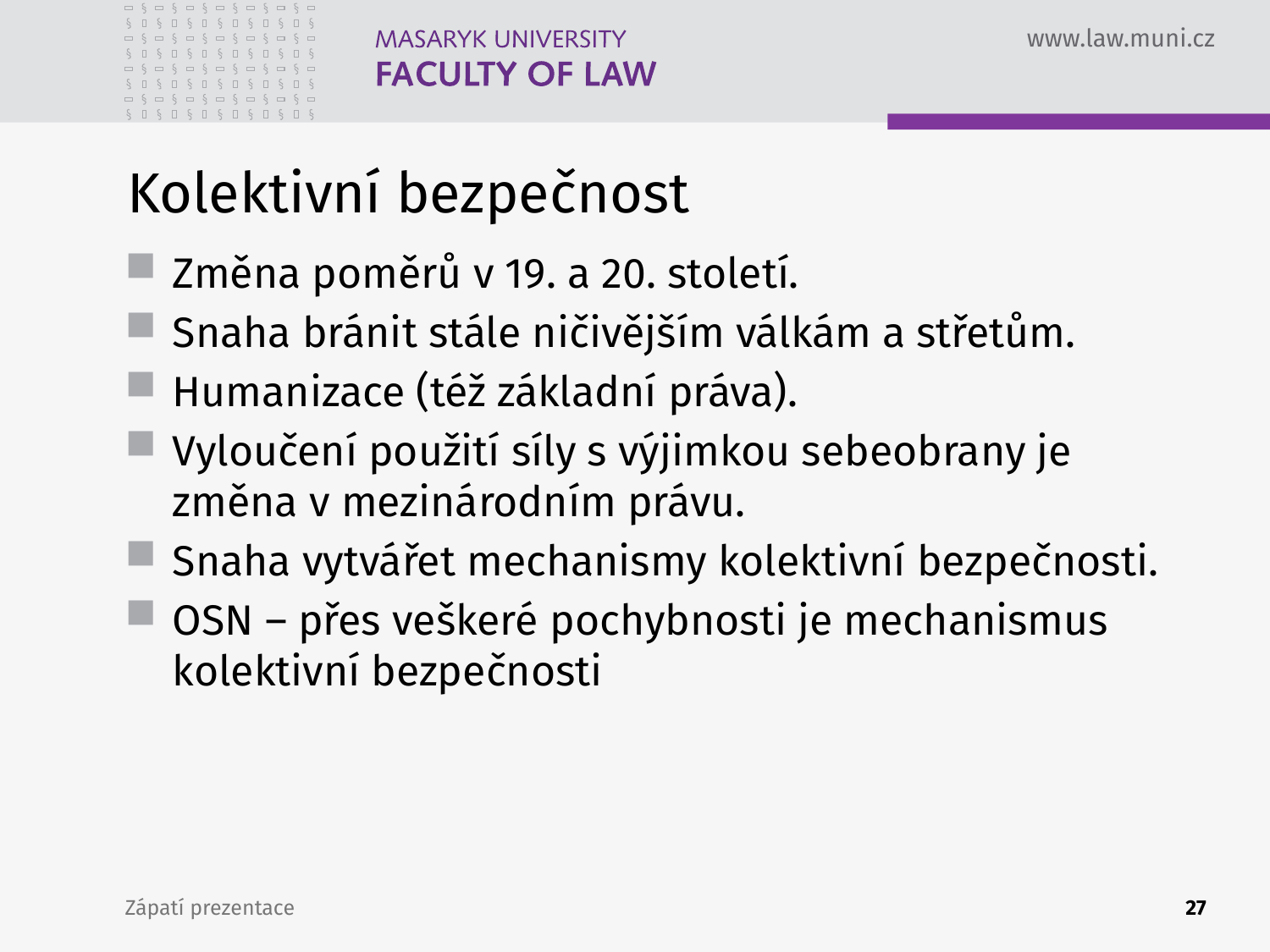

# Kolektivní bezpečnost
Změna poměrů v 19. a 20. století.
Snaha bránit stále ničivějším válkám a střetům.
Humanizace (též základní práva).
Vyloučení použití síly s výjimkou sebeobrany je změna v mezinárodním právu.
Snaha vytvářet mechanismy kolektivní bezpečnosti.
OSN – přes veškeré pochybnosti je mechanismus kolektivní bezpečnosti
Zápatí prezentace
27